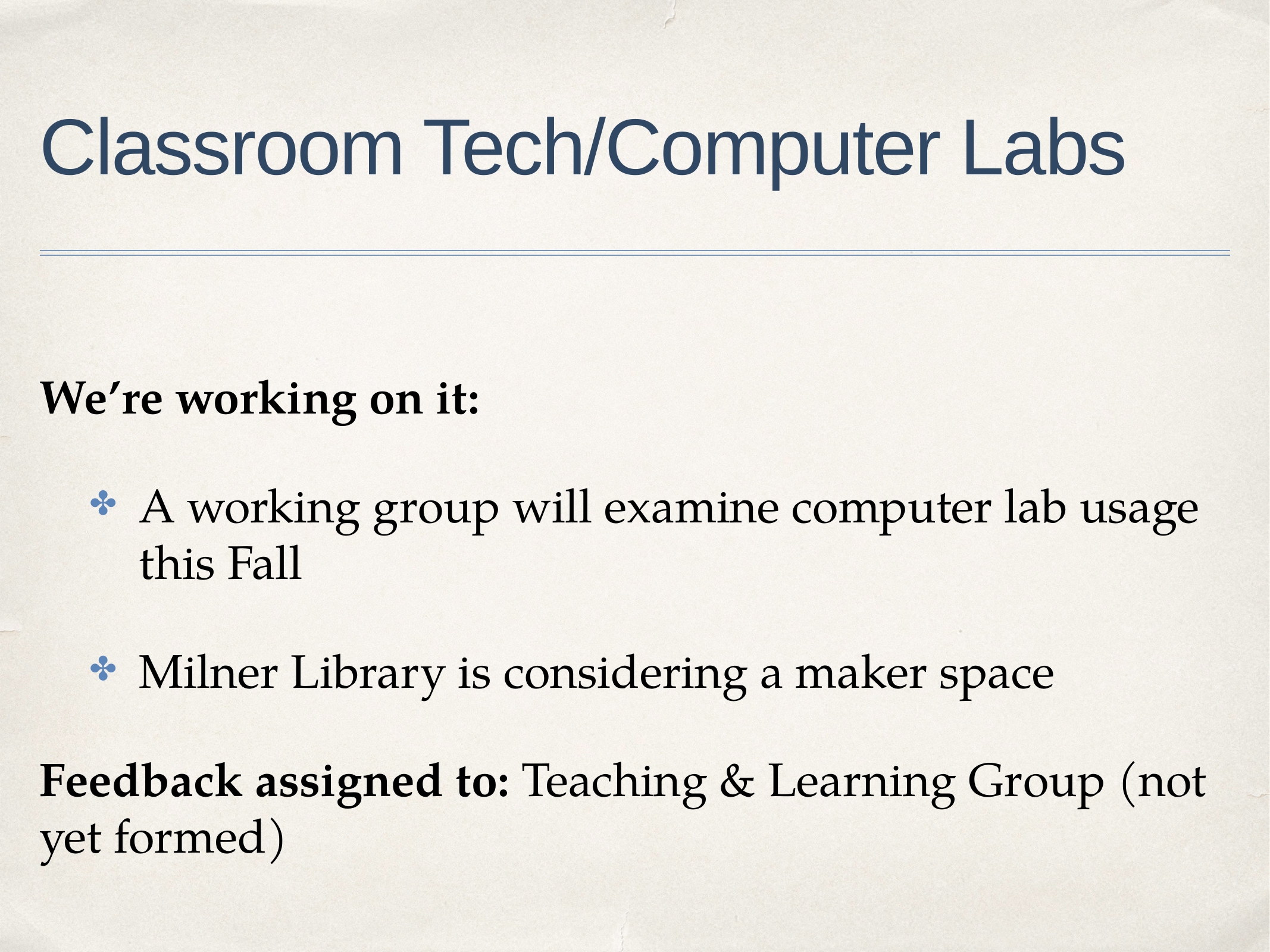

# Classroom Tech/Computer Labs
We’re working on it:
A working group will examine computer lab usage this Fall
Milner Library is considering a maker space
Feedback assigned to: Teaching & Learning Group (not yet formed)